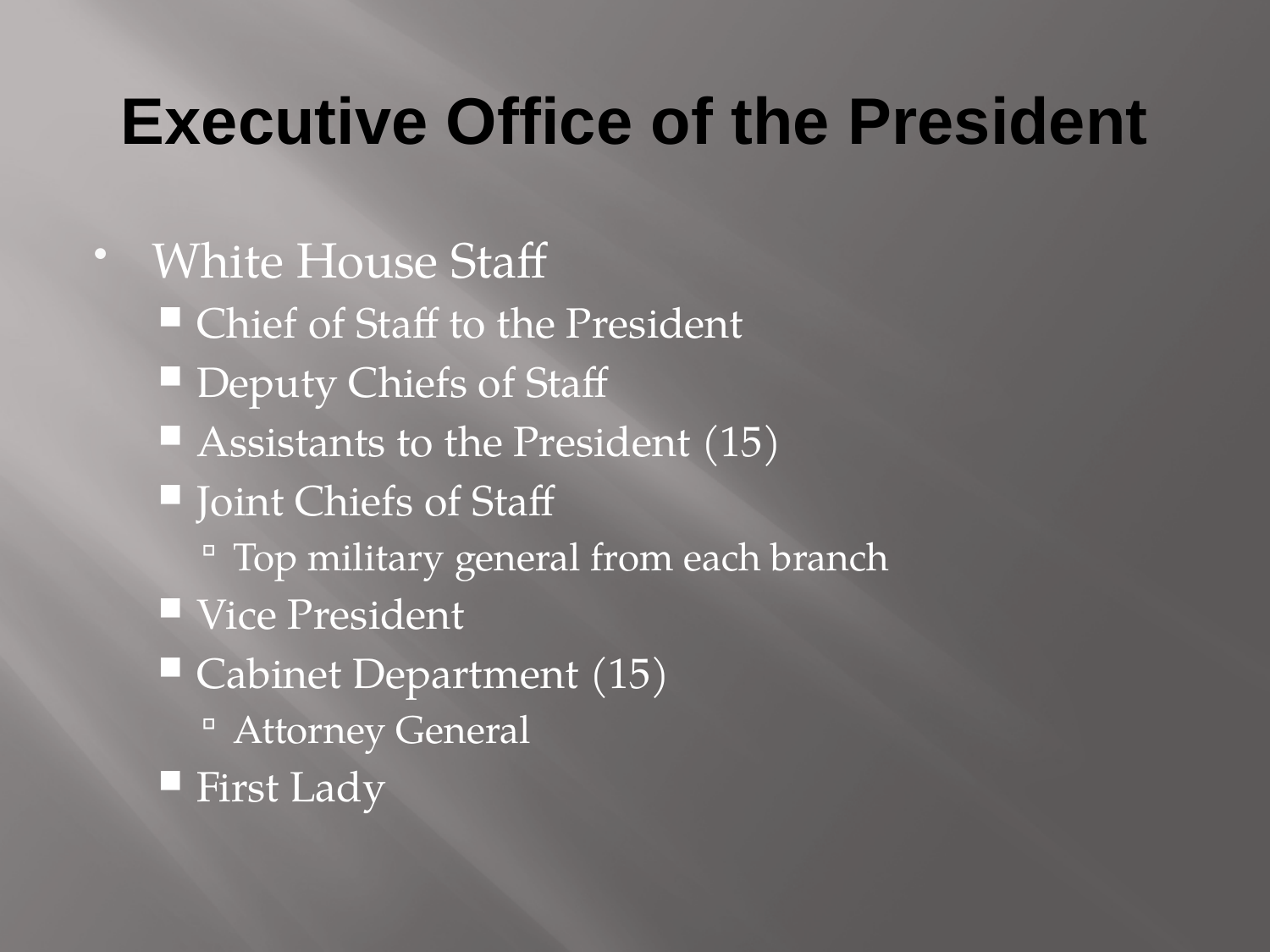

# Executive Office of the President
White House Staff
Chief of Staff to the President
Deputy Chiefs of Staff
Assistants to the President (15)
Joint Chiefs of Staff
Top military general from each branch
Vice President
Cabinet Department (15)
Attorney General
First Lady